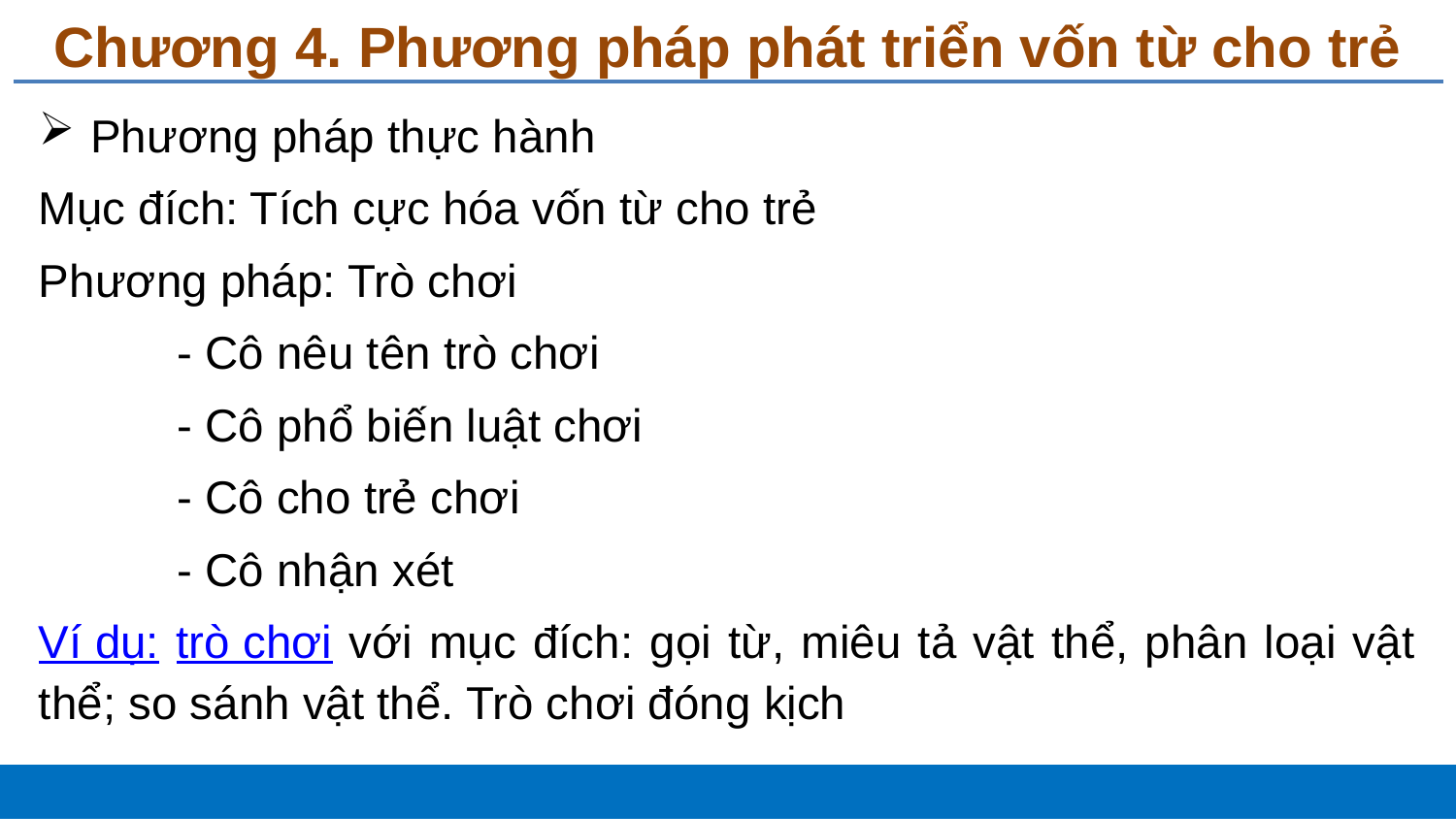

# Chương 4. Phương pháp phát triển vốn từ cho trẻ
Phương pháp thực hành
Mục đích: Tích cực hóa vốn từ cho trẻ
Phương pháp: Trò chơi
	- Cô nêu tên trò chơi
	- Cô phổ biến luật chơi
	- Cô cho trẻ chơi
	- Cô nhận xét
Ví dụ: trò chơi với mục đích: gọi từ, miêu tả vật thể, phân loại vật thể; so sánh vật thể. Trò chơi đóng kịch